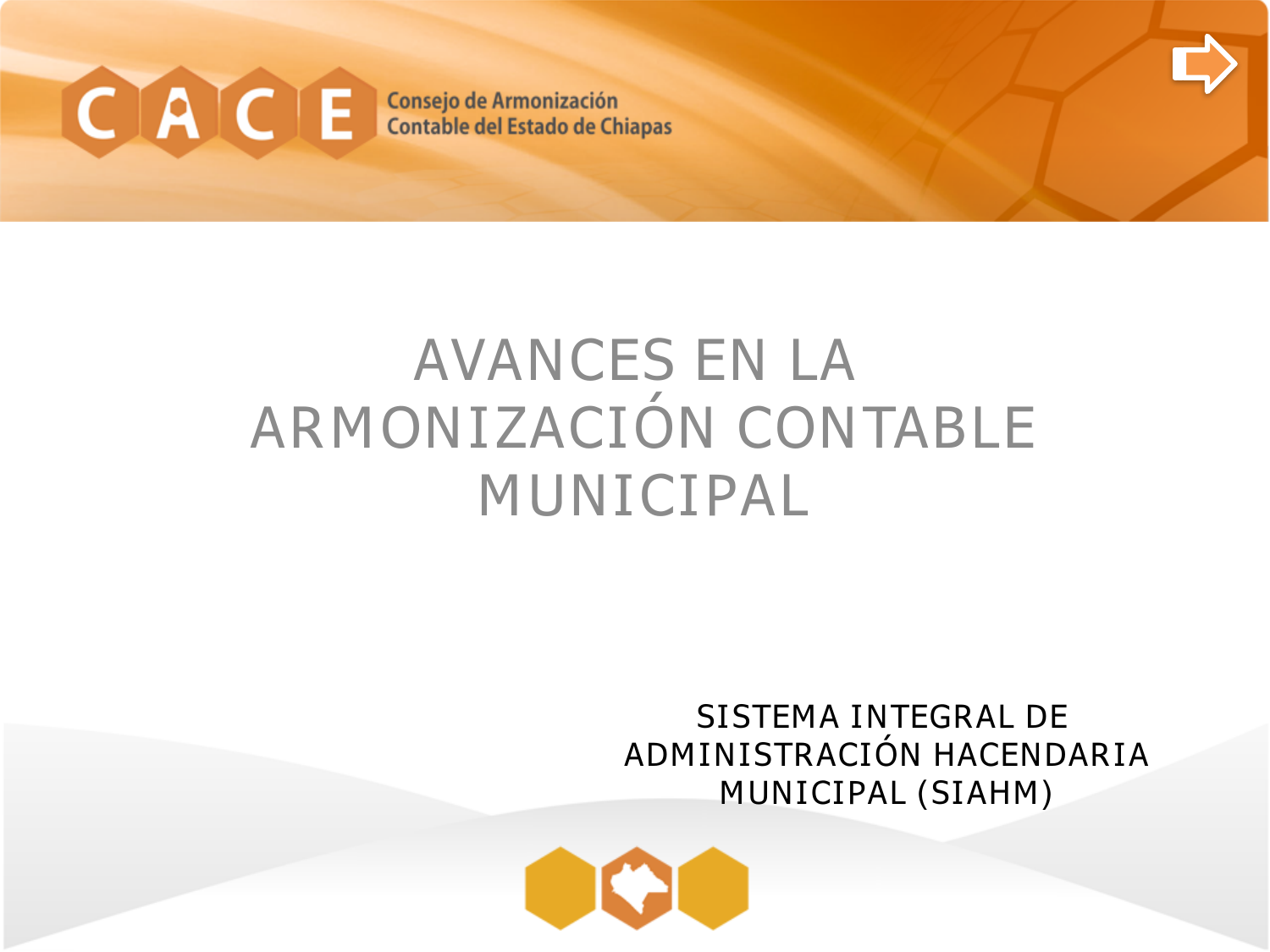

AVANCES EN LA
 ARMONIZACIÓN CONTABLE
 MUNICIPAL
# SISTEMA INTEGRAL DE ADMINISTRACIÓN HACENDARIA MUNICIPAL (SIAHM)